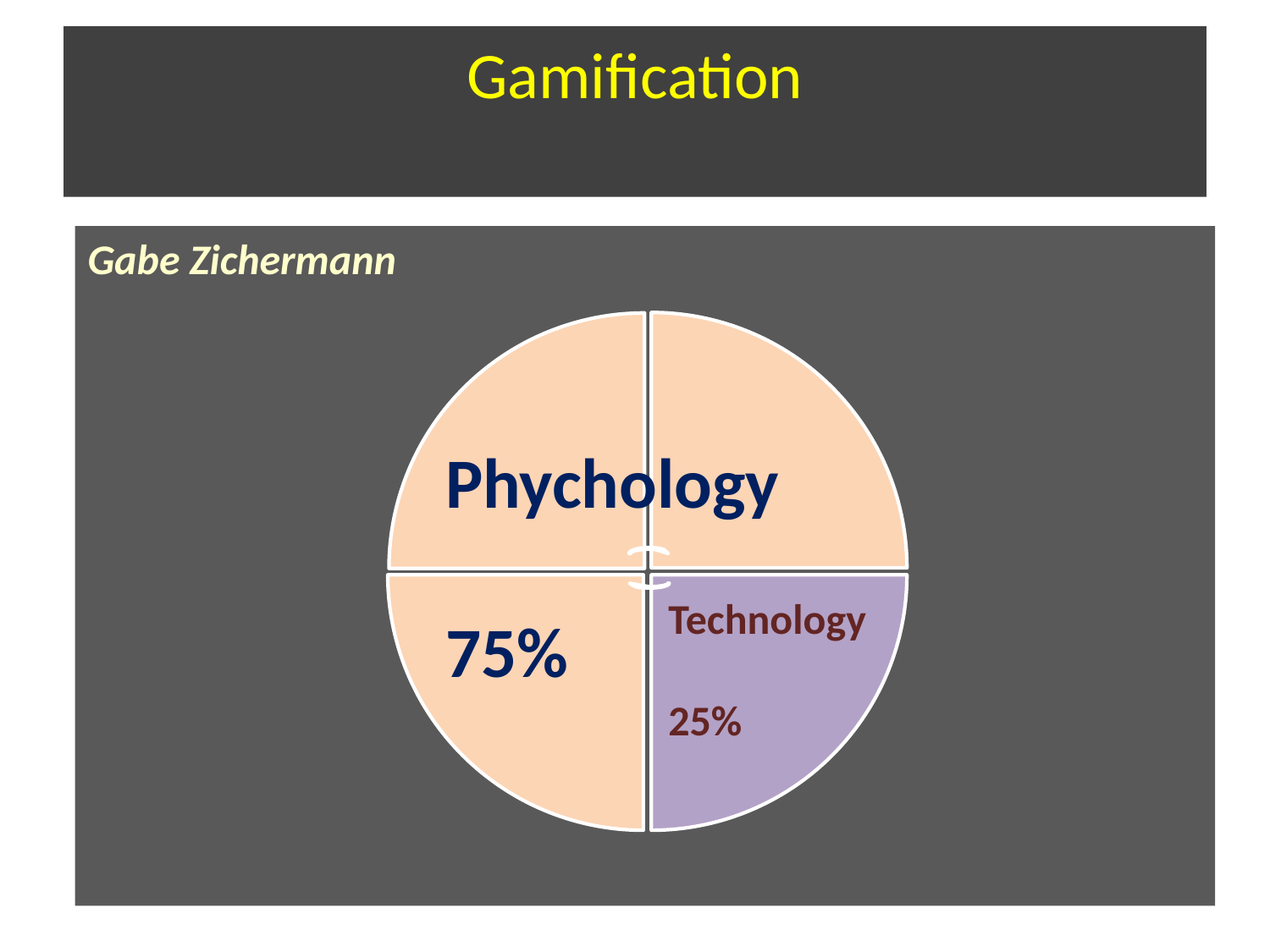

# Gamification
Gabe Zichermann
mm

Phychology

75%
Technology

25%